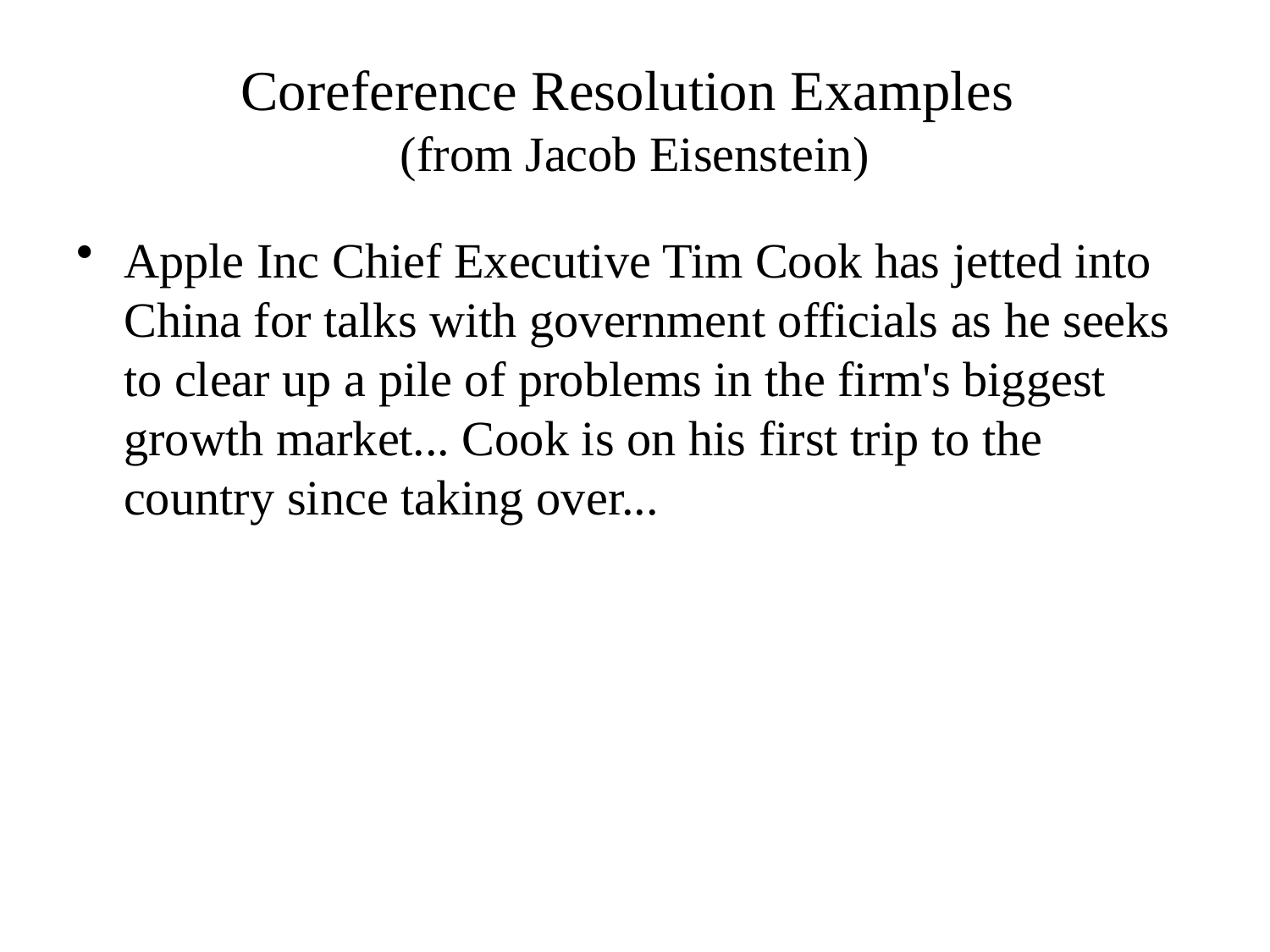

# Coreference Resolution Examples (from Jacob Eisenstein)
Apple Inc Chief Executive Tim Cook has jetted into China for talks with government officials as he seeks to clear up a pile of problems in the firm's biggest growth market... Cook is on his first trip to the country since taking over...